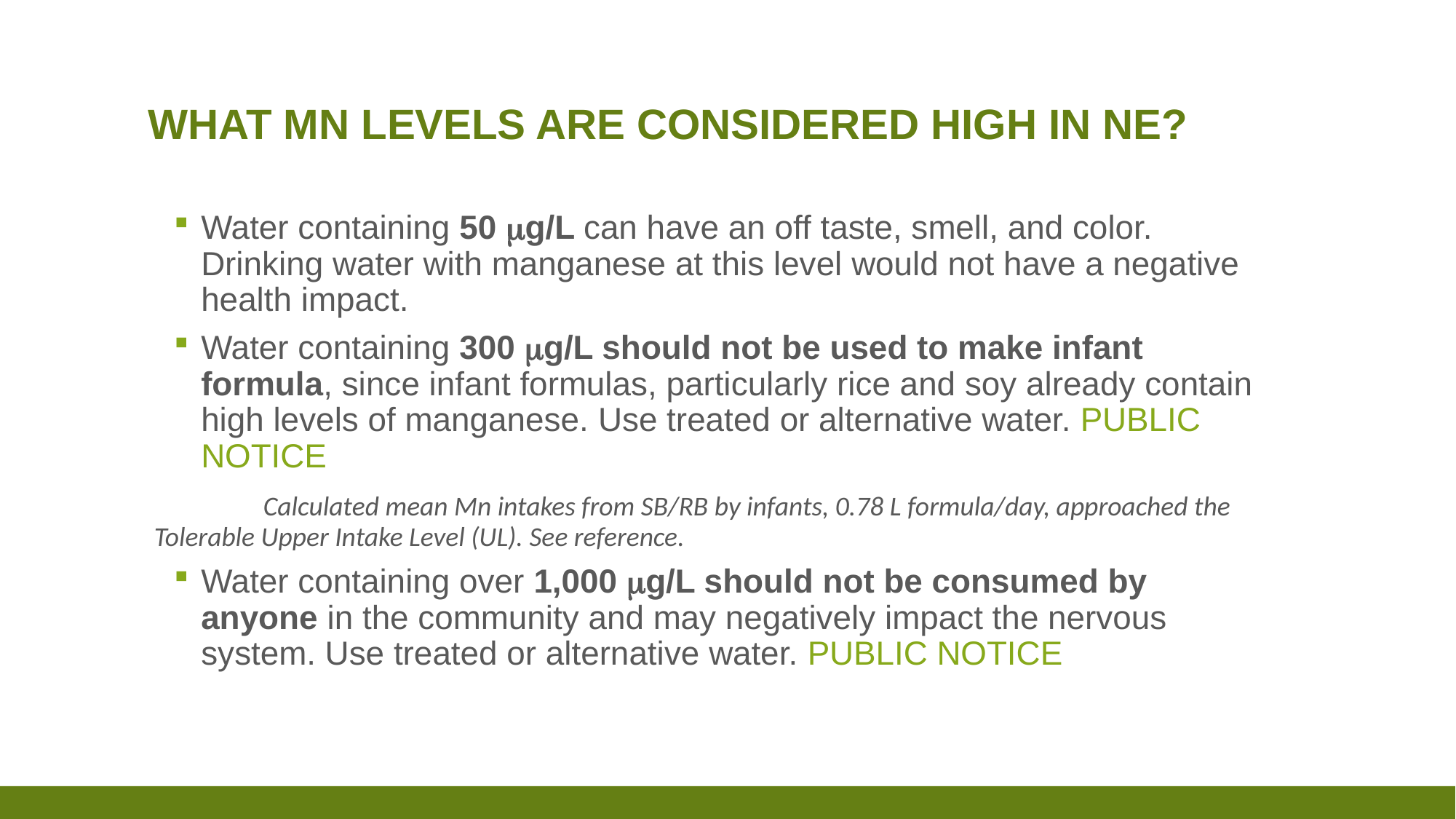

# What Mn levels are considered high in ne?
Water containing 50 μg/L can have an off taste, smell, and color. Drinking water with manganese at this level would not have a negative health impact.
Water containing 300 μg/L should not be used to make infant formula, since infant formulas, particularly rice and soy already contain high levels of manganese. Use treated or alternative water. PUBLIC NOTICE
	Calculated mean Mn intakes from SB/RB by infants, 0.78 L formula/day, approached the 	Tolerable Upper Intake Level (UL). See reference.
Water containing over 1,000 μg/L should not be consumed by anyone in the community and may negatively impact the nervous system. Use treated or alternative water. PUBLIC NOTICE